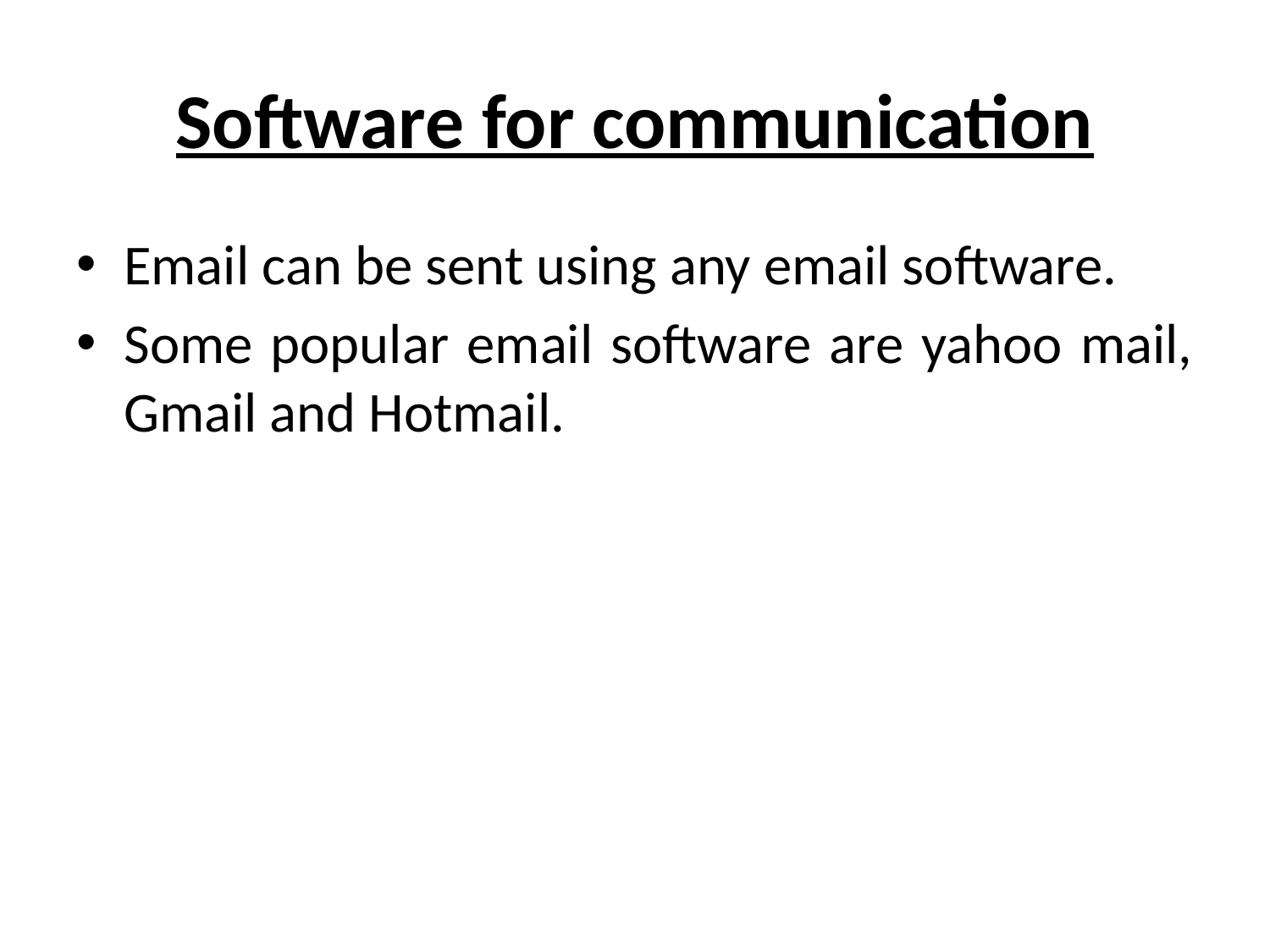

# Software for communication
Email can be sent using any email software.
Some popular email software are yahoo mail, Gmail and Hotmail.